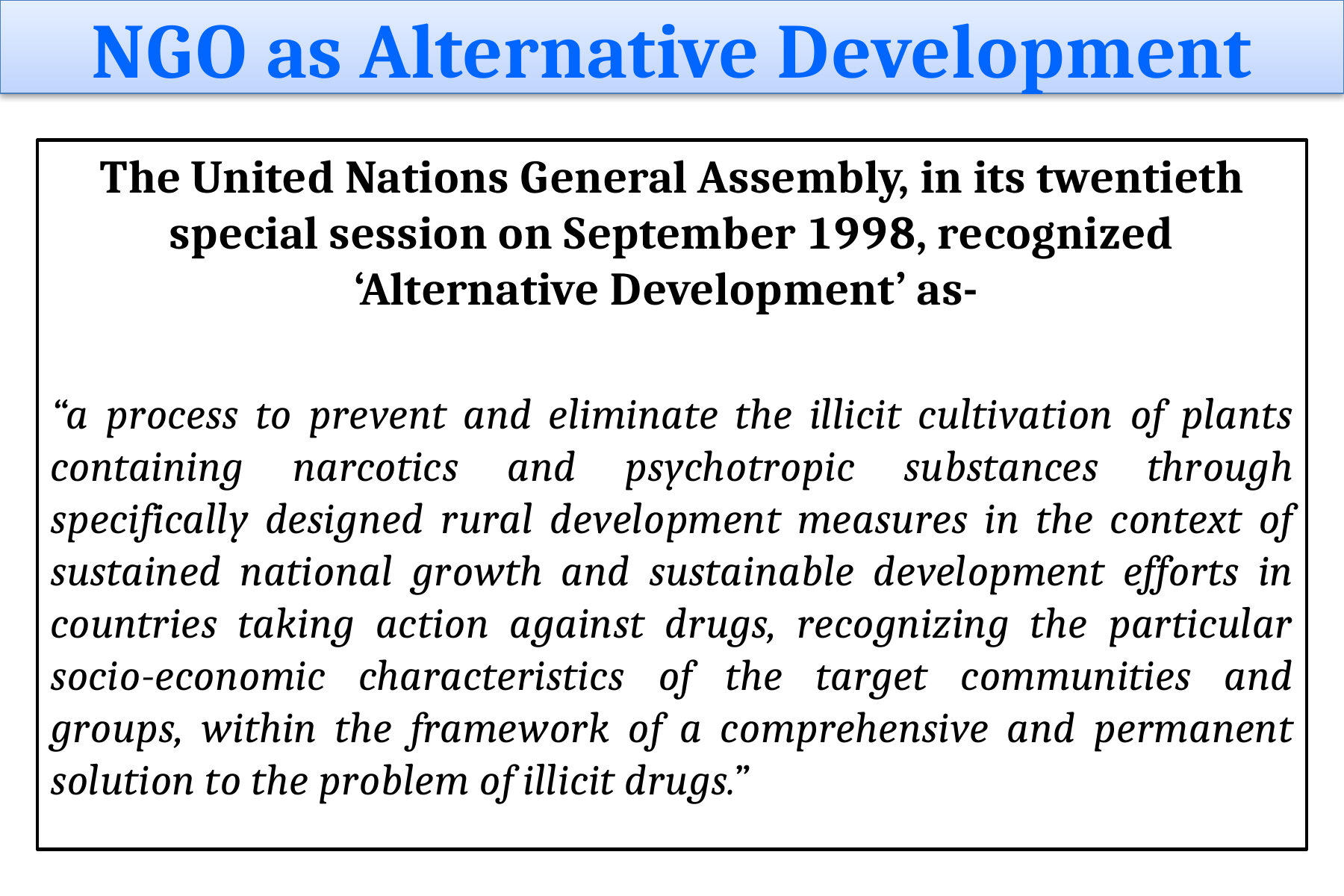

# NGO as Alternative Development
The United Nations General Assembly, in its twentieth special session on September 1998, recognized ‘Alternative Development’ as-

“a process to prevent and eliminate the illicit cultivation of plants containing narcotics and psychotropic substances through specifically designed rural development measures in the context of sustained national growth and sustainable development efforts in countries taking action against drugs, recognizing the particular socio-economic characteristics of the target communities and groups, within the framework of a comprehensive and permanent solution to the problem of illicit drugs.”